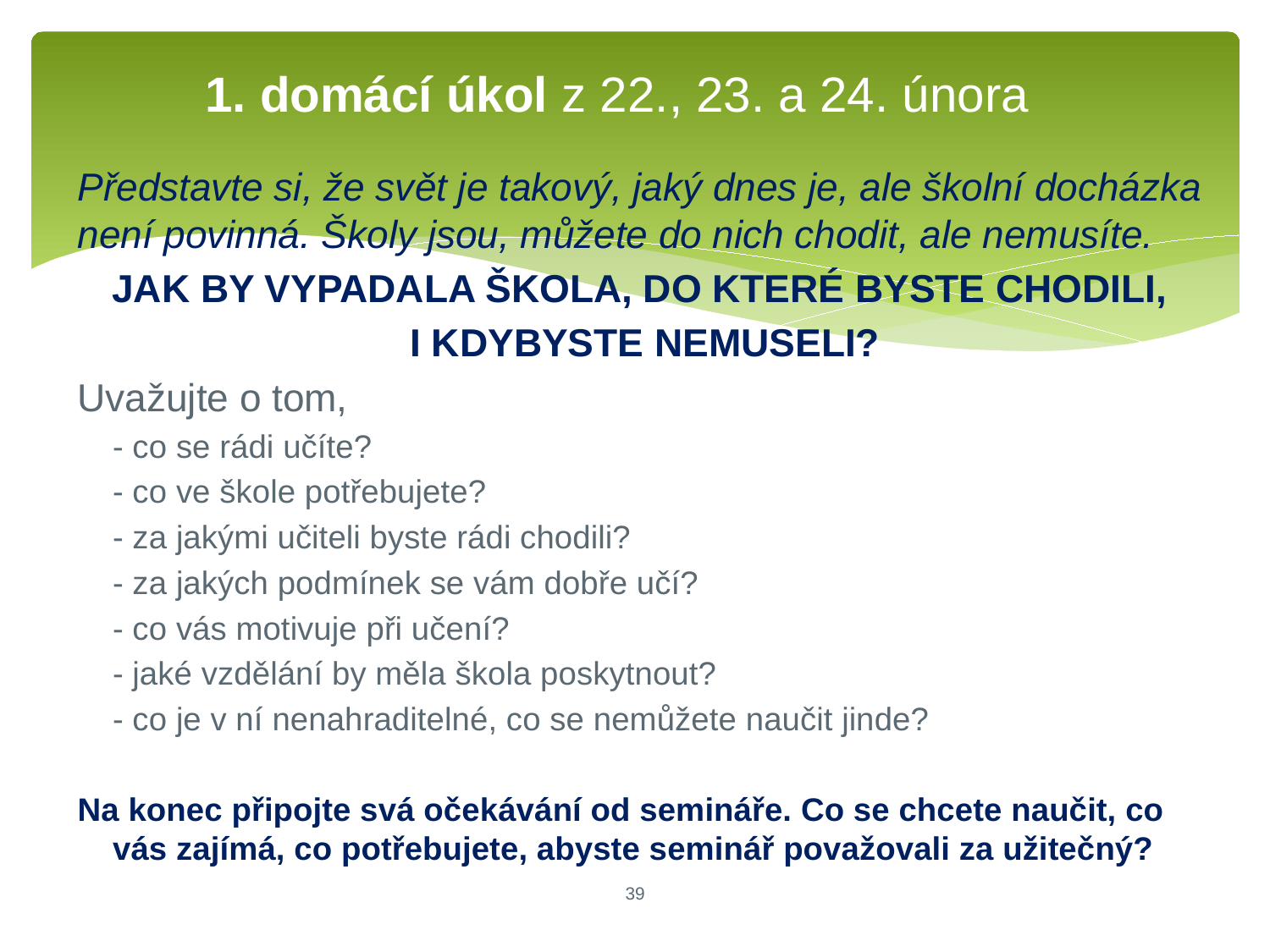

# 1. domácí úkol z 22., 23. a 24. února
Představte si, že svět je takový, jaký dnes je, ale školní docházka není povinná. Školy jsou, můžete do nich chodit, ale nemusíte.
JAK BY VYPADALA ŠKOLA, DO KTERÉ BYSTE CHODILI,
I KDYBYSTE NEMUSELI?
Uvažujte o tom,
	- co se rádi učíte?
	- co ve škole potřebujete?
	- za jakými učiteli byste rádi chodili?
	- za jakých podmínek se vám dobře učí?
	- co vás motivuje při učení?
	- jaké vzdělání by měla škola poskytnout?
	- co je v ní nenahraditelné, co se nemůžete naučit jinde?

Na konec připojte svá očekávání od semináře. Co se chcete naučit, co vás zajímá, co potřebujete, abyste seminář považovali za užitečný?

39